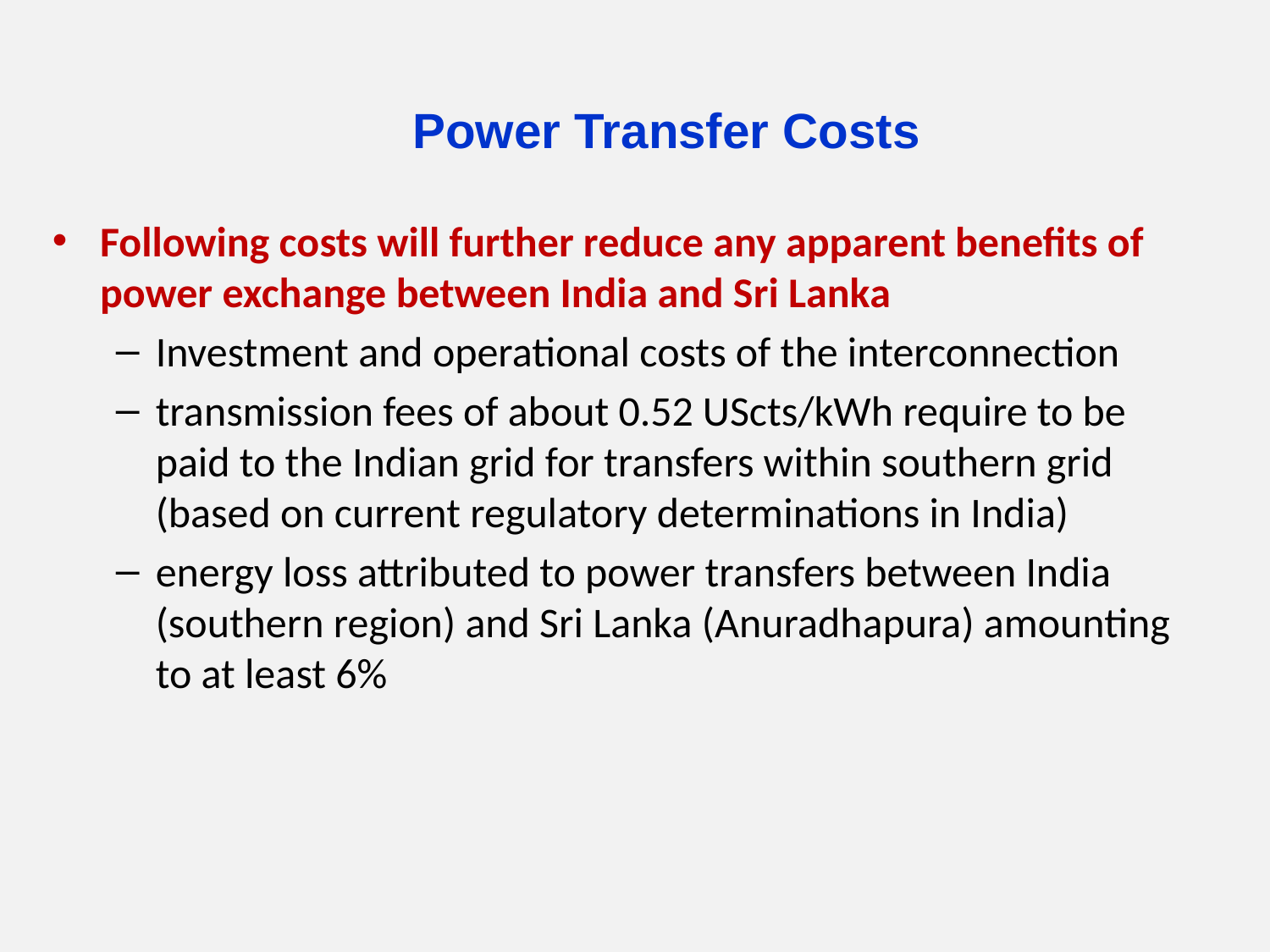

# Power Transfer Costs
Following costs will further reduce any apparent benefits of power exchange between India and Sri Lanka
Investment and operational costs of the interconnection
transmission fees of about 0.52 UScts/kWh require to be paid to the Indian grid for transfers within southern grid (based on current regulatory determinations in India)
energy loss attributed to power transfers between India (southern region) and Sri Lanka (Anuradhapura) amounting to at least 6%